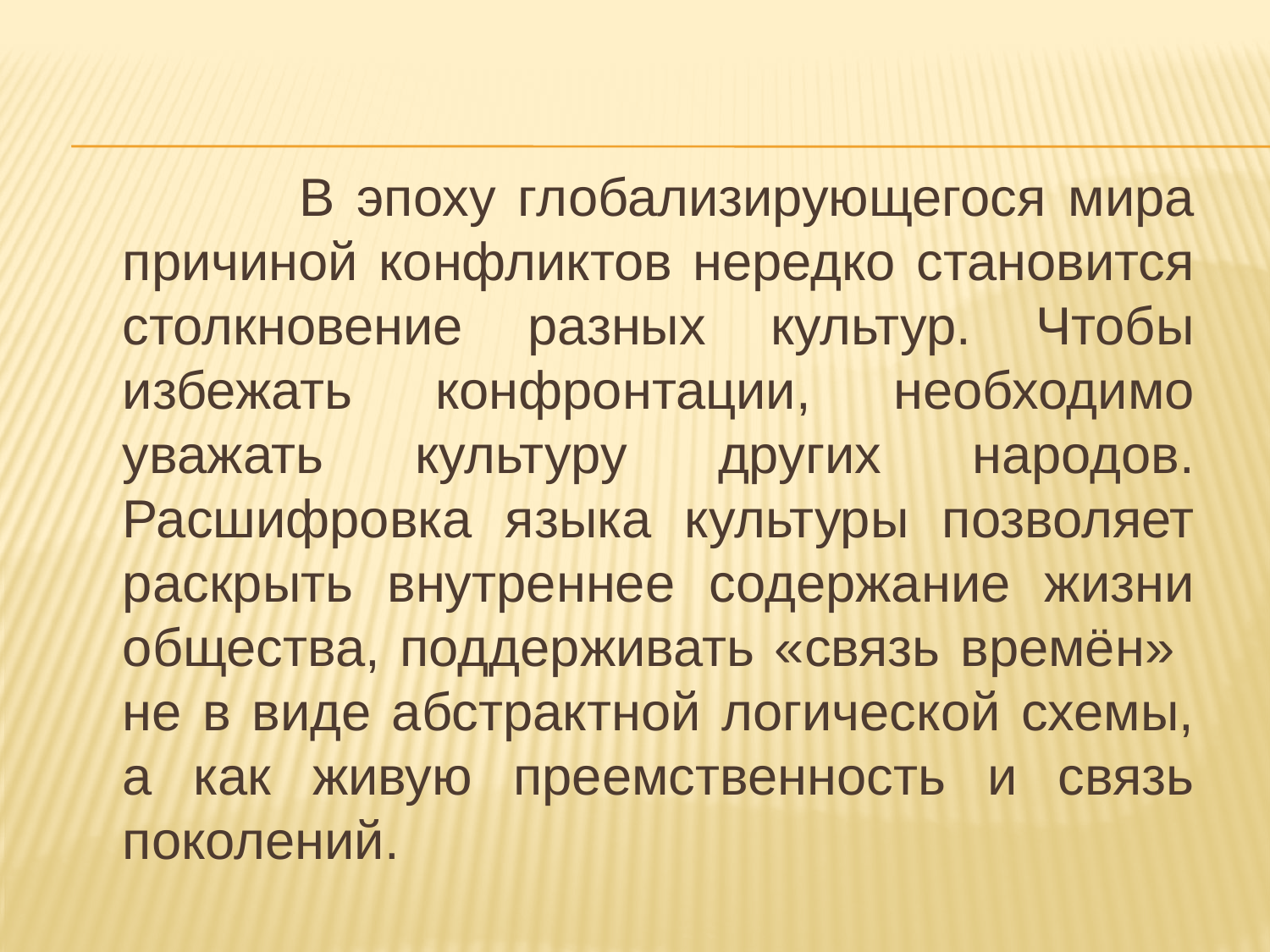

В эпоху глобализирующегося мира причиной конфликтов нередко становится столкновение разных культур. Чтобы избежать конфронтации, необходимо уважать культуру других народов. Расшифровка языка культуры позволяет раскрыть внутреннее содержание жизни общества, поддерживать «связь времён»  не в виде абстрактной логической схемы, а как живую преемственность и связь поколений.